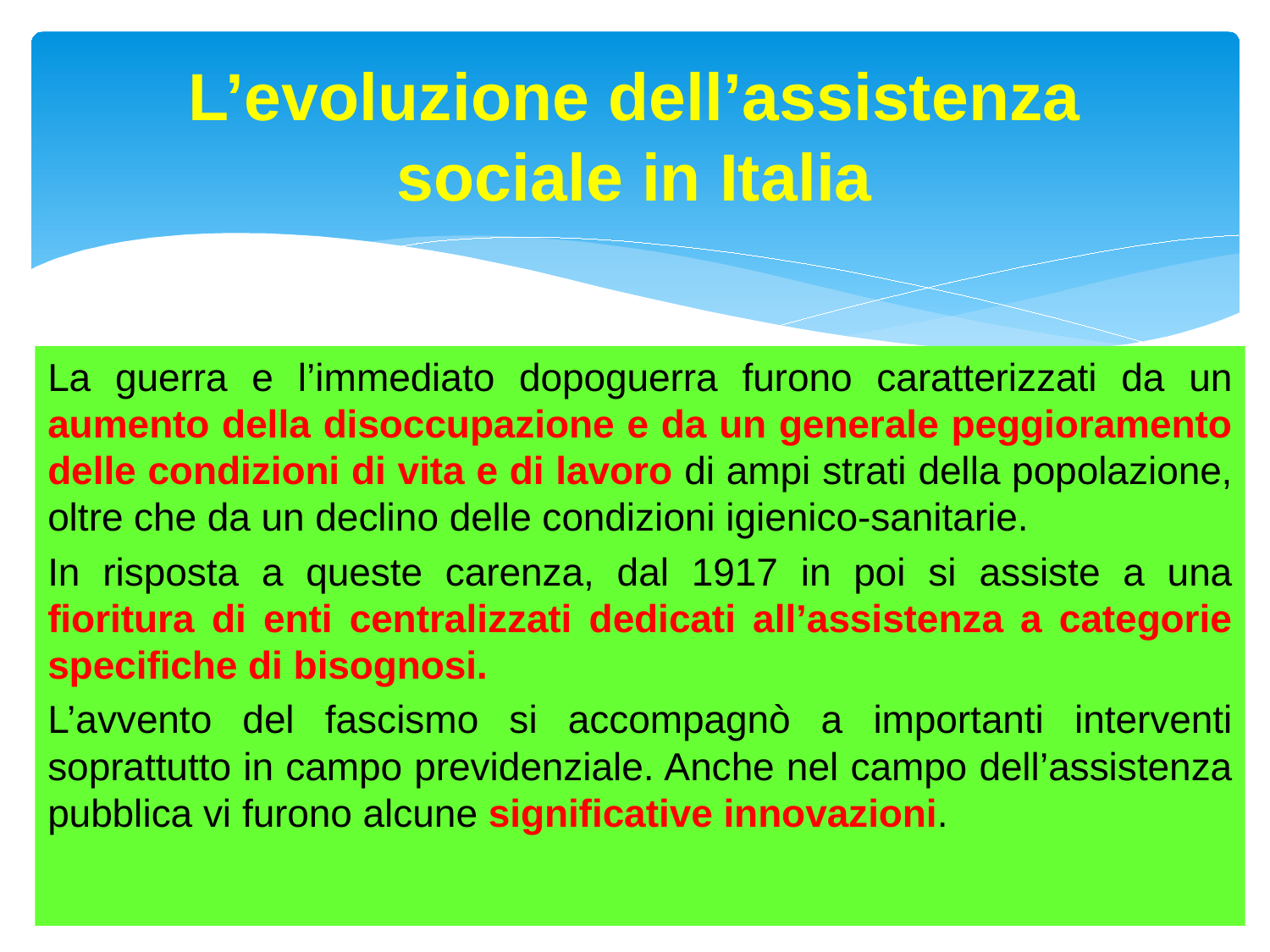

# L’evoluzione dell’assistenza sociale in Italia
La guerra e l’immediato dopoguerra furono caratterizzati da un aumento della disoccupazione e da un generale peggioramento delle condizioni di vita e di lavoro di ampi strati della popolazione, oltre che da un declino delle condizioni igienico-sanitarie.
In risposta a queste carenza, dal 1917 in poi si assiste a una fioritura di enti centralizzati dedicati all’assistenza a categorie specifiche di bisognosi.
L’avvento del fascismo si accompagnò a importanti interventi soprattutto in campo previdenziale. Anche nel campo dell’assistenza pubblica vi furono alcune significative innovazioni.